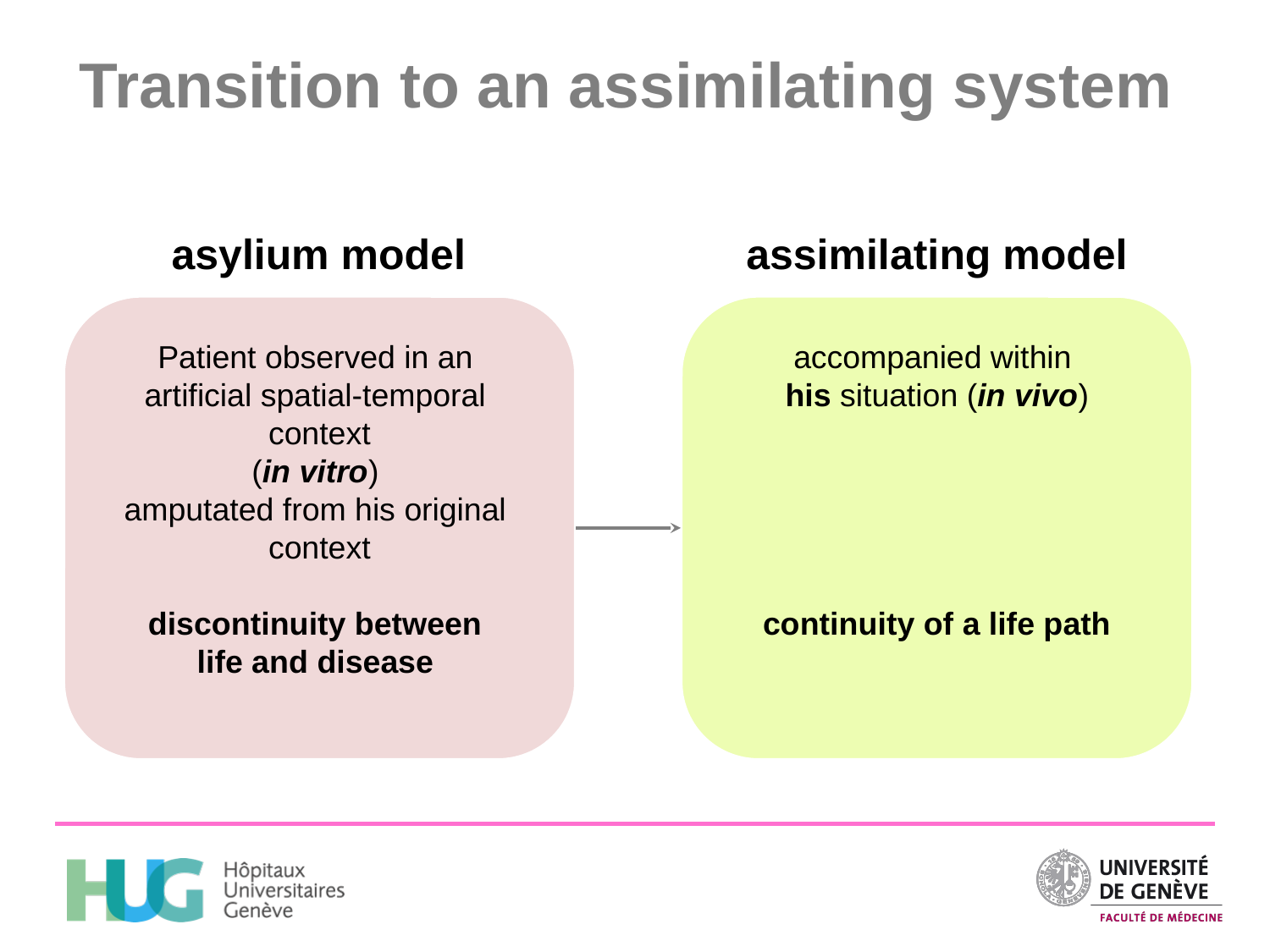

# Transition to an assimilating system
asylium model

assimilating model

Patient observed in an
artificial spatial-temporal
context
(in vitro)
amputated from his original
context
accompanied within
his situation (in vivo)
discontinuity between
life and disease
continuity of a life path